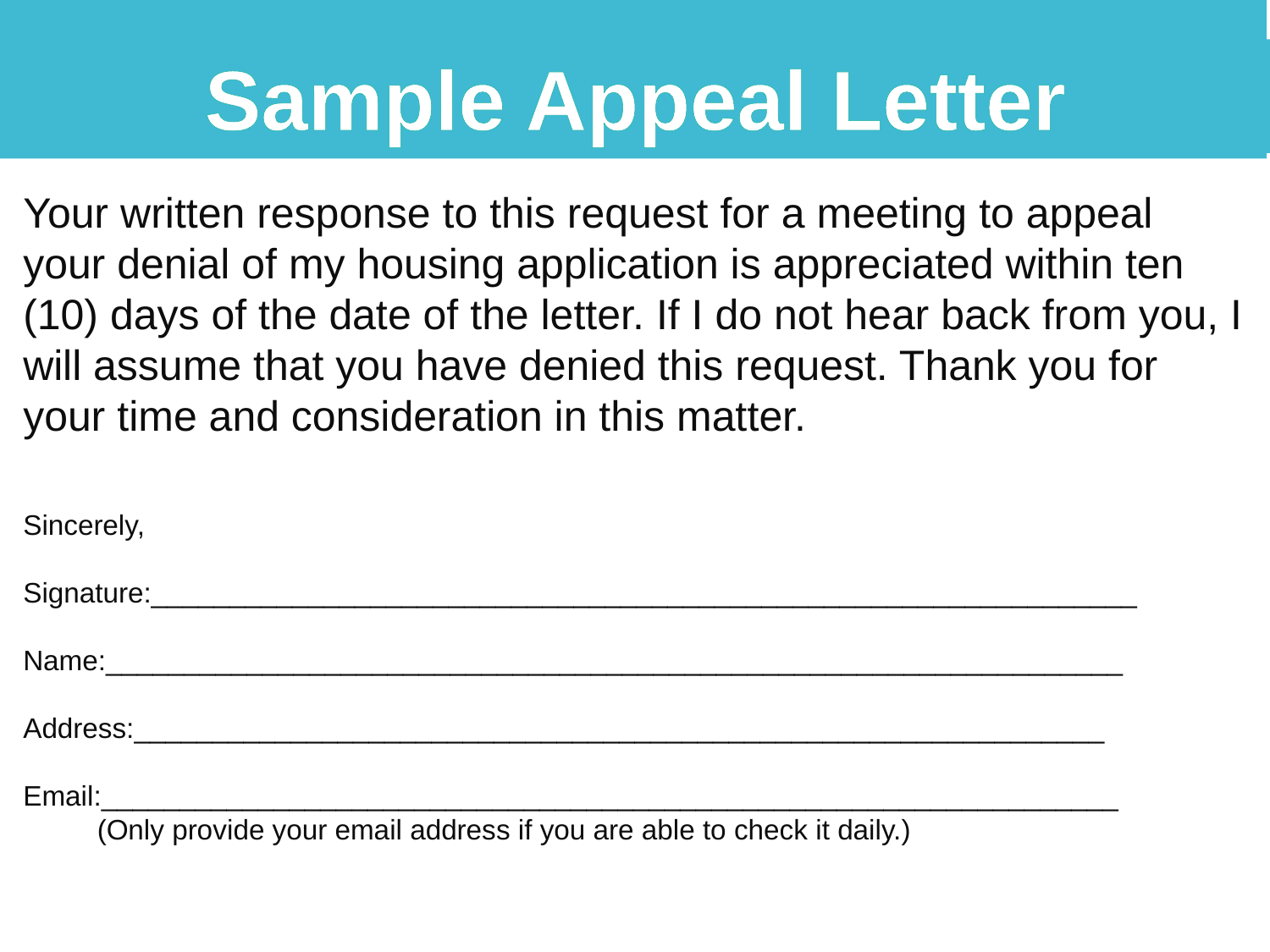

Sample Appeal Letter
Your written response to this request for a meeting to appeal your denial of my housing application is appreciated within ten (10) days of the date of the letter. If I do not hear back from you, I will assume that you have denied this request. Thank you for your time and consideration in this matter.

Sincerely,

Signature:_______________________________________________________________

Name:_________________________________________________________________

Address:______________________________________________________________

Email:_________________________________________________________________
	(Only provide your email address if you are able to check it daily.)